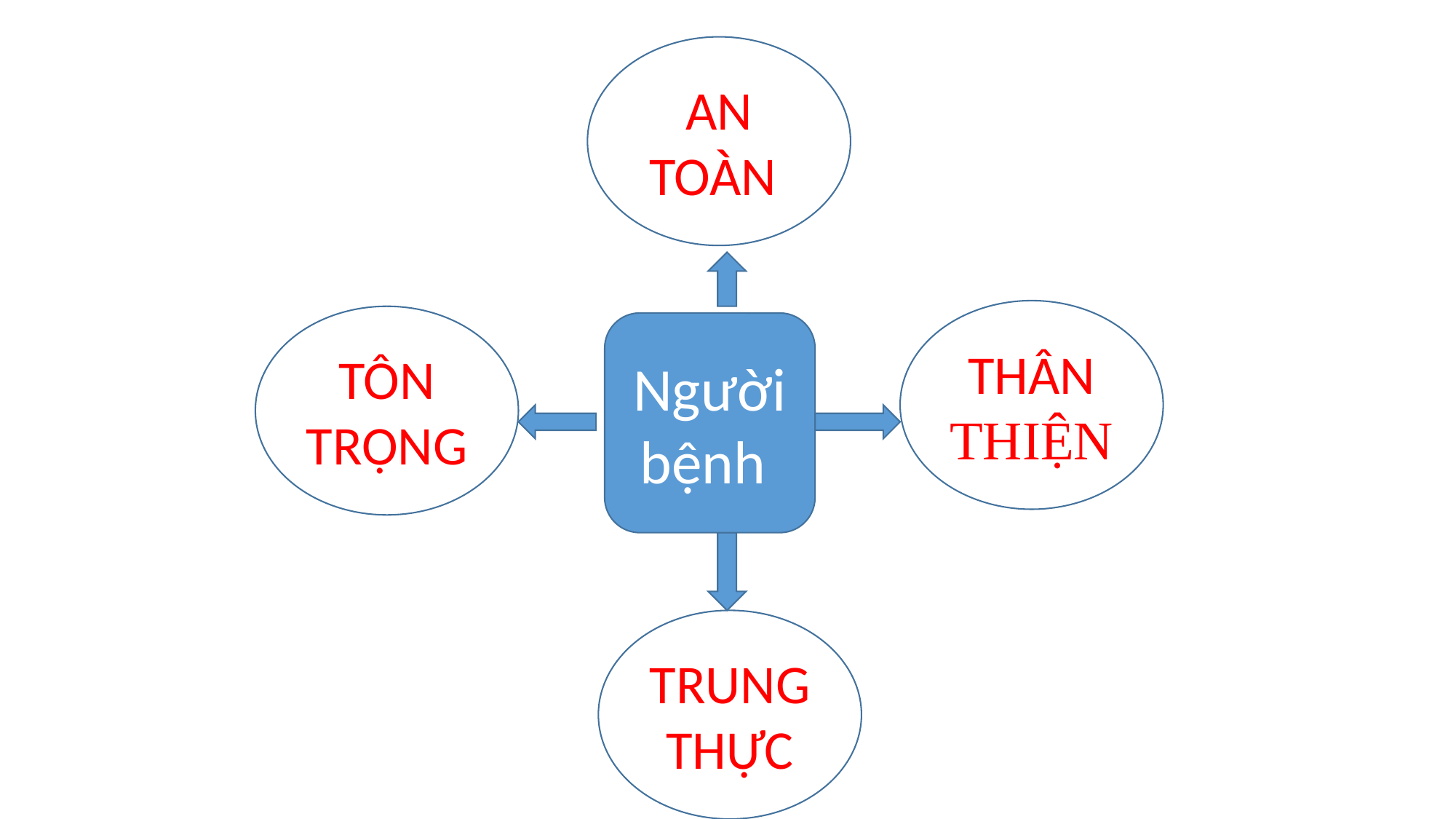

AN TOÀN

THÂN THIỆN
TÔN TRỌNG
Người bệnh

TRUNG THỰC